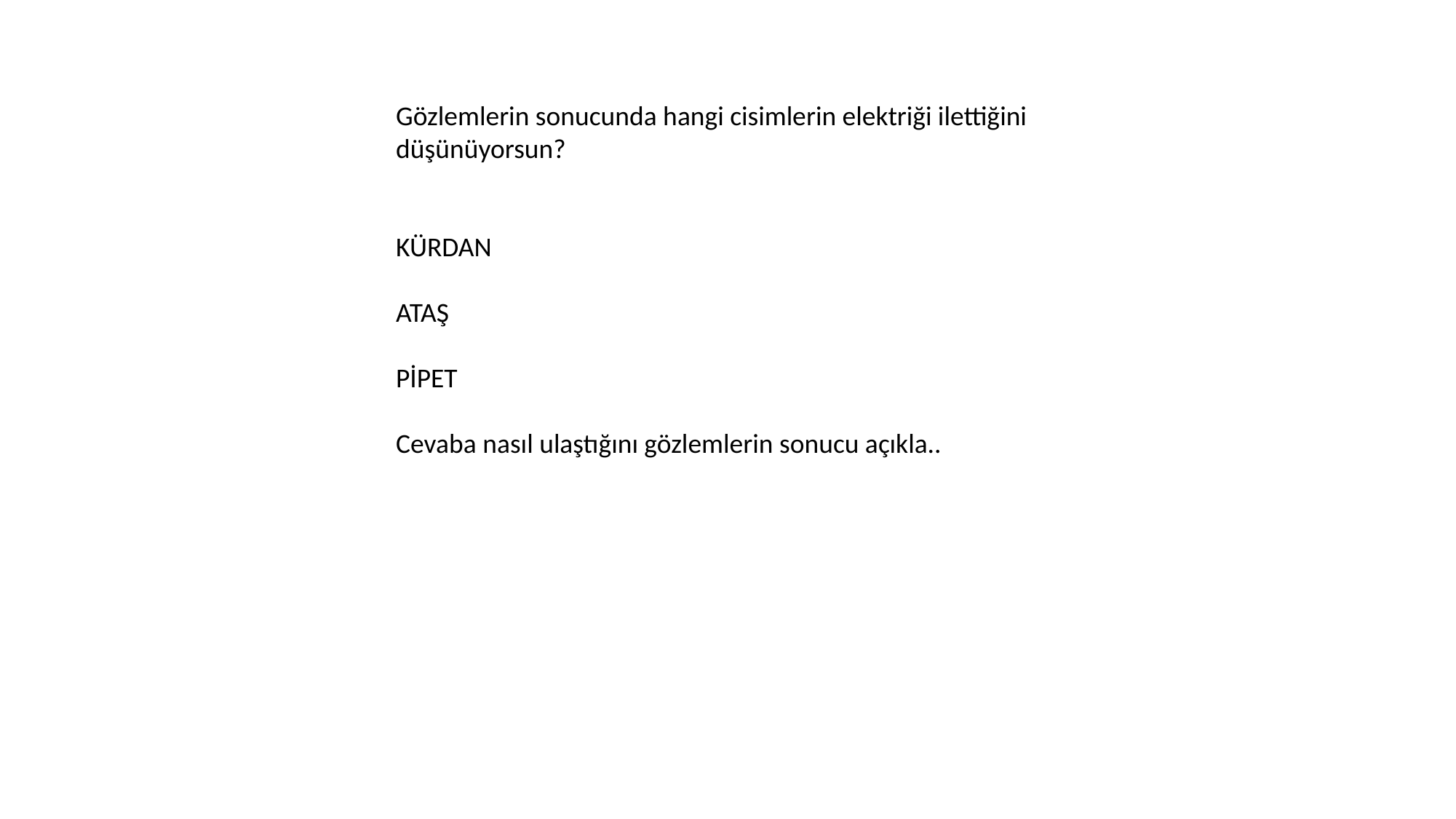

Gözlemlerin sonucunda hangi cisimlerin elektriği ilettiğini düşünüyorsun?

KÜRDAN

ATAŞ

PİPET

Cevaba nasıl ulaştığını gözlemlerin sonucu açıkla..